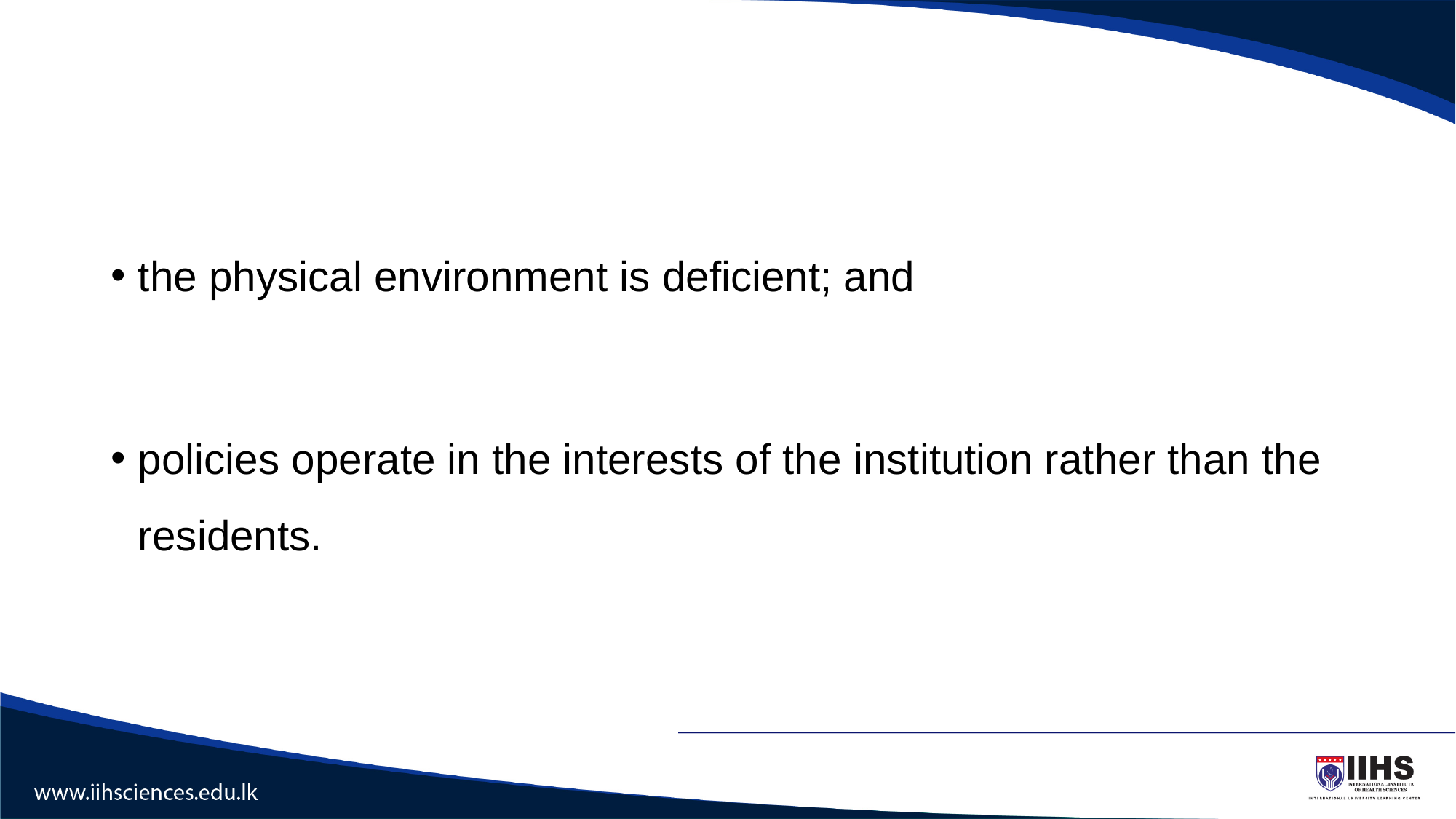

the physical environment is deficient; and

policies operate in the interests of the institution rather than the residents.